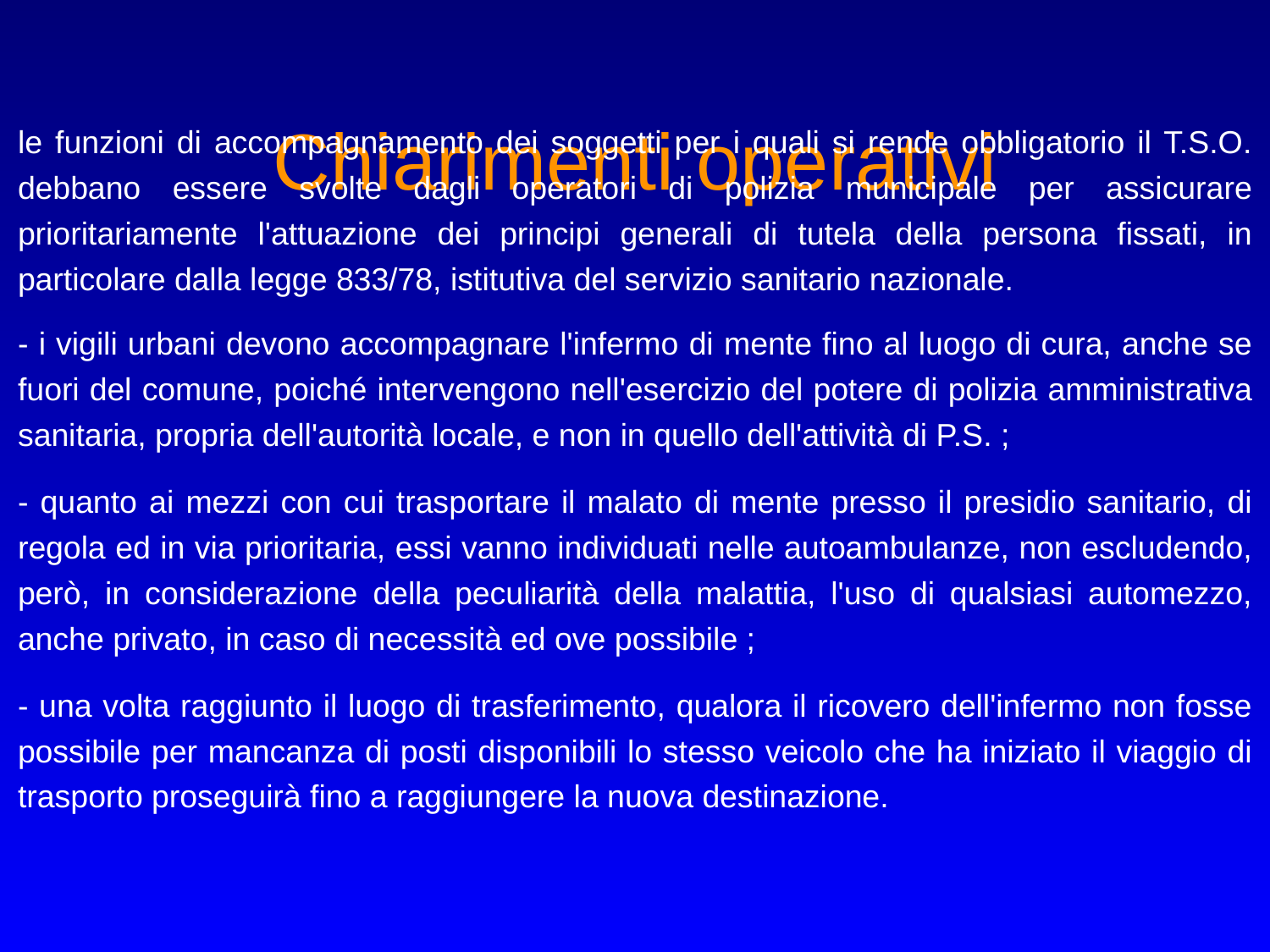

Chiarimenti operativi
le funzioni di accompagnamento dei soggetti per i quali si rende obbligatorio il T.S.O. debbano essere svolte dagli operatori di polizia municipale per assicurare prioritariamente l'attuazione dei principi generali di tutela della persona fissati, in particolare dalla legge 833/78, istitutiva del servizio sanitario nazionale.
- i vigili urbani devono accompagnare l'infermo di mente fino al luogo di cura, anche se fuori del comune, poiché intervengono nell'esercizio del potere di polizia amministrativa sanitaria, propria dell'autorità locale, e non in quello dell'attività di P.S. ;
- quanto ai mezzi con cui trasportare il malato di mente presso il presidio sanitario, di regola ed in via prioritaria, essi vanno individuati nelle autoambulanze, non escludendo, però, in considerazione della peculiarità della malattia, l'uso di qualsiasi automezzo, anche privato, in caso di necessità ed ove possibile ;
- una volta raggiunto il luogo di trasferimento, qualora il ricovero dell'infermo non fosse possibile per mancanza di posti disponibili lo stesso veicolo che ha iniziato il viaggio di trasporto proseguirà fino a raggiungere la nuova destinazione.